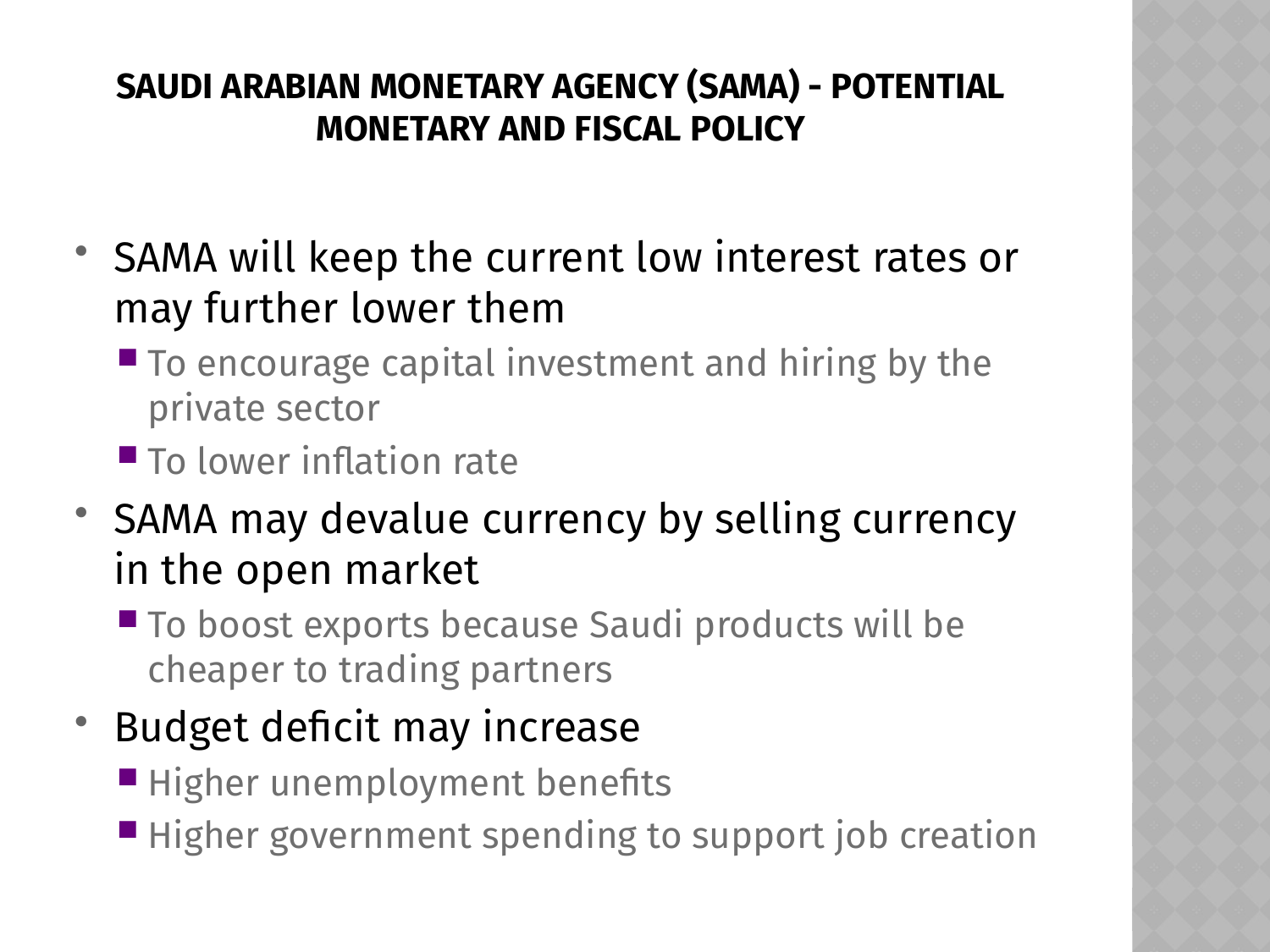

# Saudi Arabian monetary agency (SAMA) - Potential Monetary and Fiscal Policy
SAMA will keep the current low interest rates or may further lower them
To encourage capital investment and hiring by the private sector
To lower inflation rate
SAMA may devalue currency by selling currency in the open market
To boost exports because Saudi products will be cheaper to trading partners
Budget deficit may increase
Higher unemployment benefits
Higher government spending to support job creation